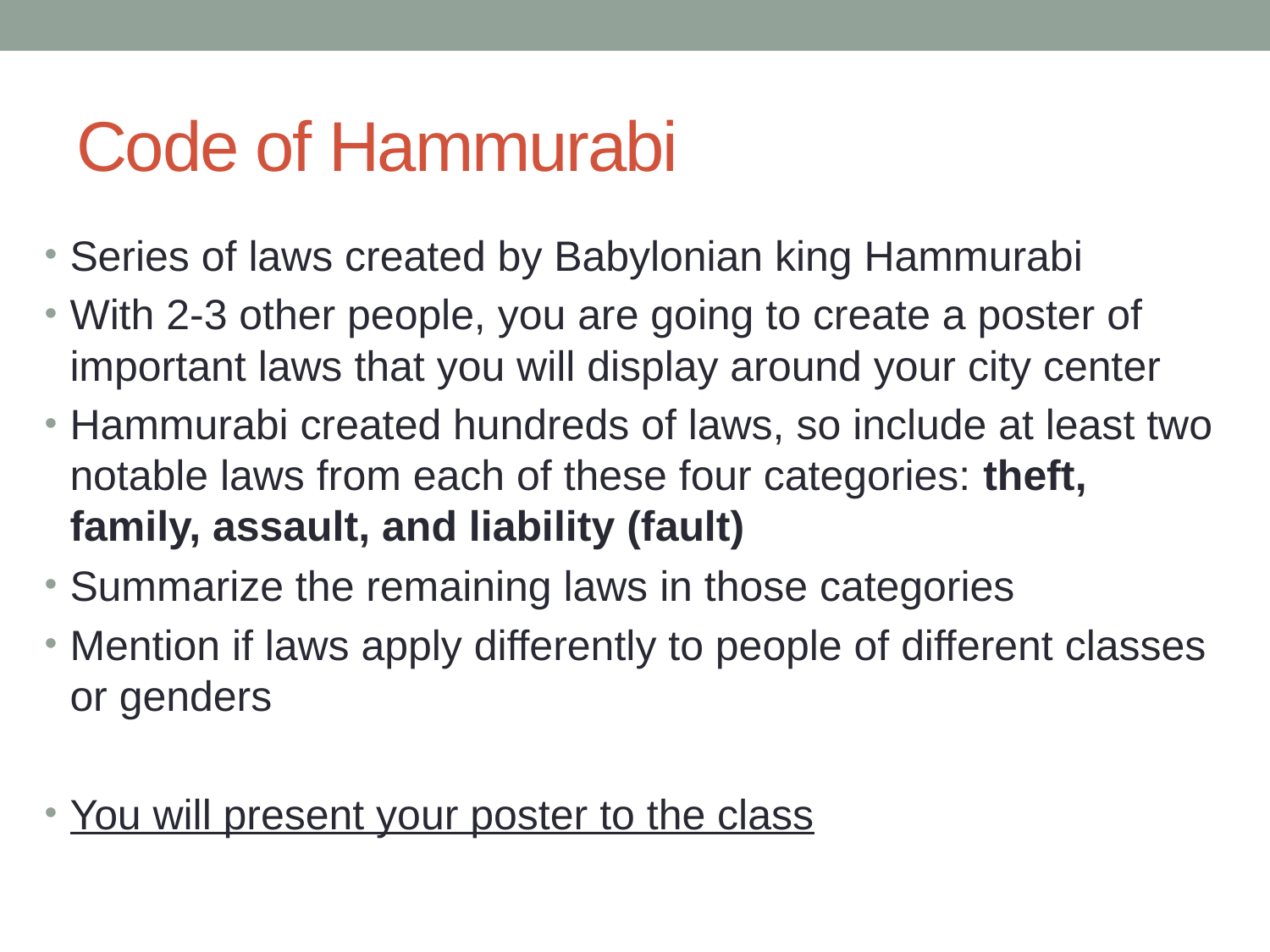

# Code of Hammurabi
Series of laws created by Babylonian king Hammurabi
With 2-3 other people, you are going to create a poster of important laws that you will display around your city center
Hammurabi created hundreds of laws, so include at least two notable laws from each of these four categories: theft, family, assault, and liability (fault)
Summarize the remaining laws in those categories
Mention if laws apply differently to people of different classes or genders

You will present your poster to the class